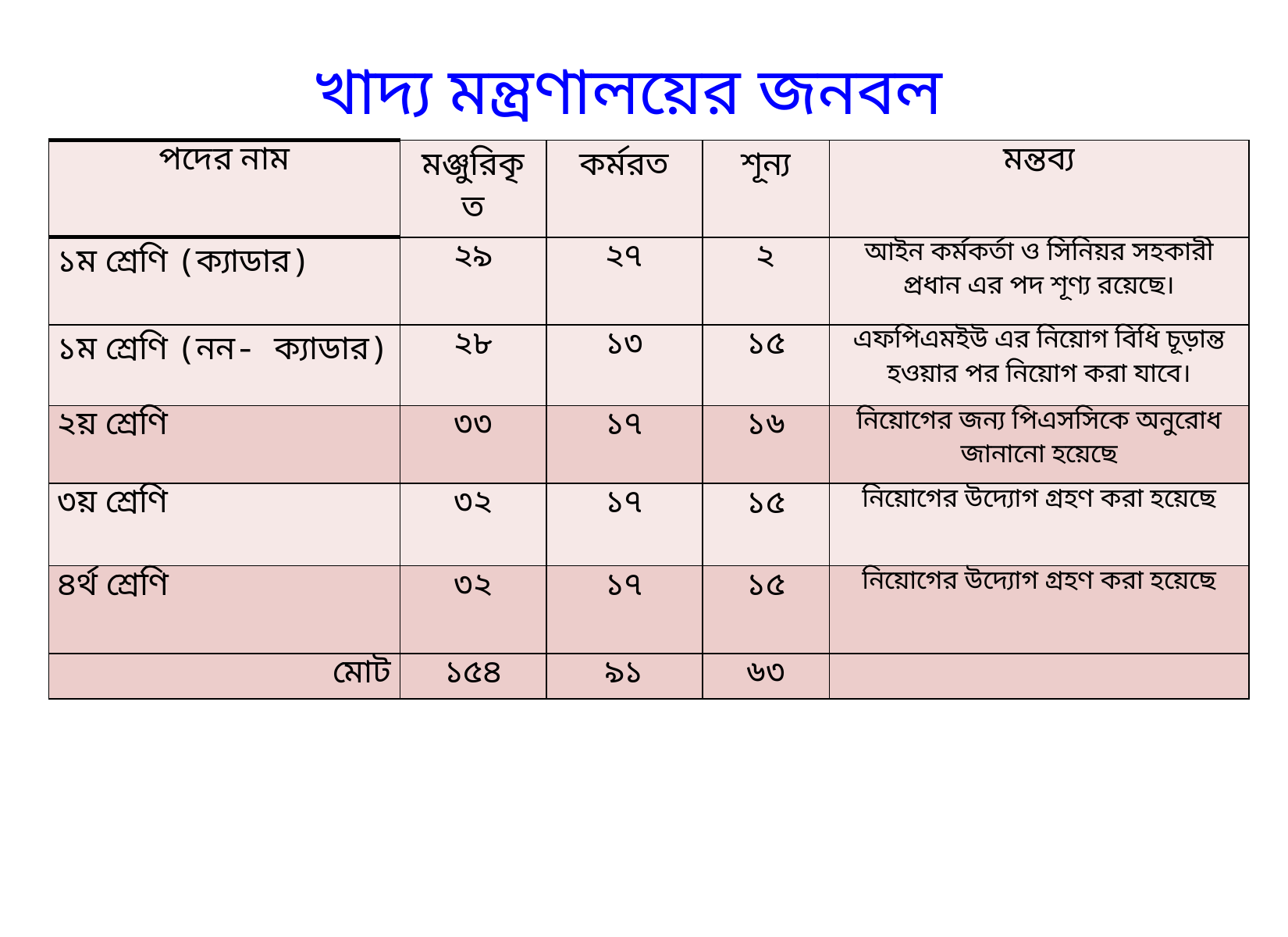

# খাদ্য মন্ত্রণালয়ের জনবল
| পদের নাম | মঞ্জুরিকৃত | কর্মরত | শূন্য | মন্তব্য |
| --- | --- | --- | --- | --- |
| ১ম শ্রেণি (ক্যাডার) | ২৯ | ২৭ | ২ | আইন কর্মকর্তা ও সিনিয়র সহকারী প্রধান এর পদ শূণ্য রয়েছে। |
| ১ম শ্রেণি (নন- ক্যাডার) | ২৮ | ১৩ | ১৫ | এফপিএমইউ এর নিয়োগ বিধি চূড়ান্ত হওয়ার পর নিয়োগ করা যাবে। |
| ২য় শ্রেণি | ৩৩ | ১৭ | ১৬ | নিয়োগের জন্য পিএসসিকে অনুরোধ জানানো হয়েছে |
| ৩য় শ্রেণি | ৩২ | ১৭ | ১৫ | নিয়োগের উদ্যোগ গ্রহণ করা হয়েছে |
| ৪র্থ শ্রেণি | ৩২ | ১৭ | ১৫ | নিয়োগের উদ্যোগ গ্রহণ করা হয়েছে |
| মোট | ১৫৪ | ৯১ | ৬৩ |  |